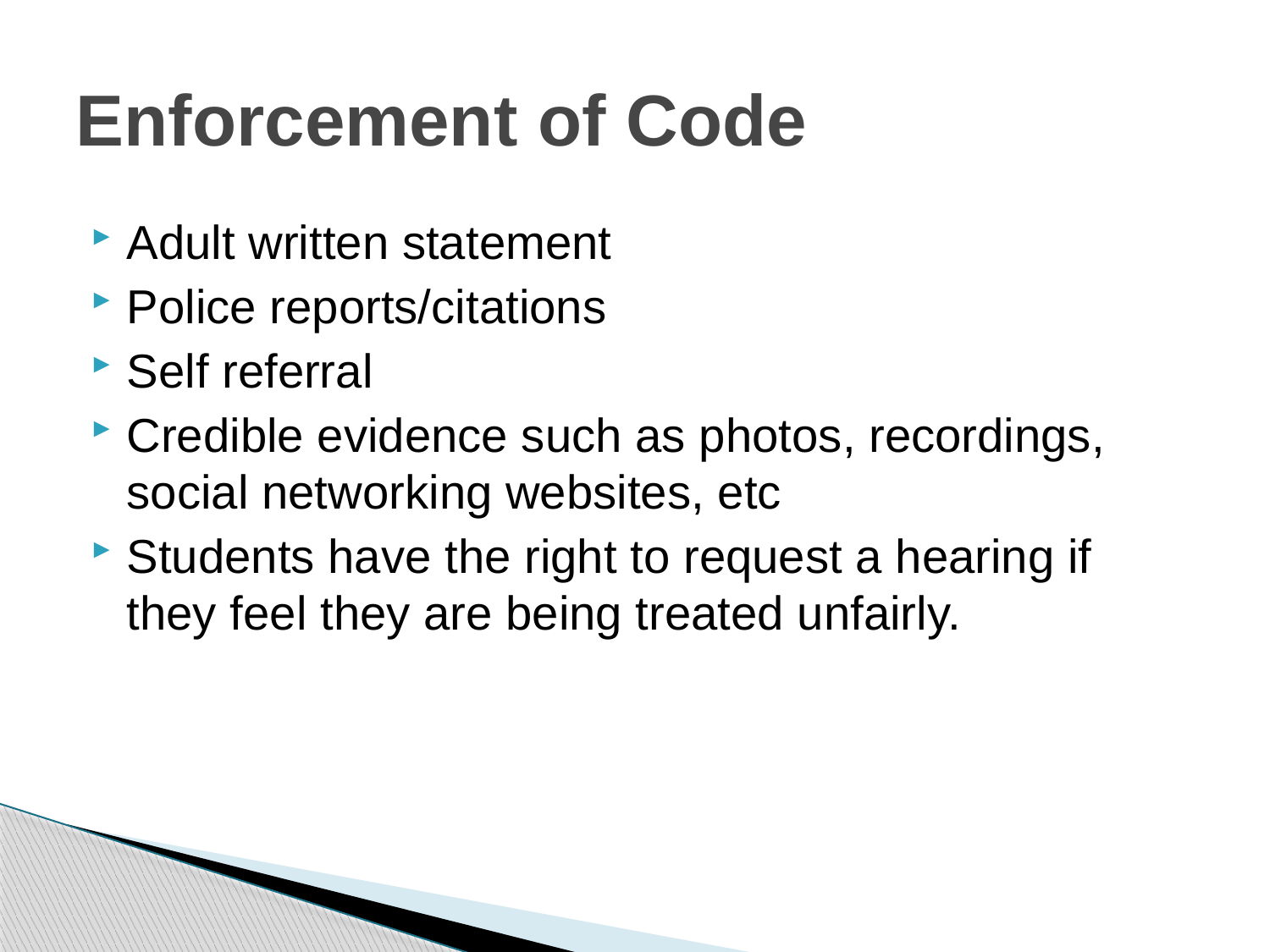

# Enforcement of Code
Adult written statement
Police reports/citations
Self referral
Credible evidence such as photos, recordings, social networking websites, etc
Students have the right to request a hearing if they feel they are being treated unfairly.